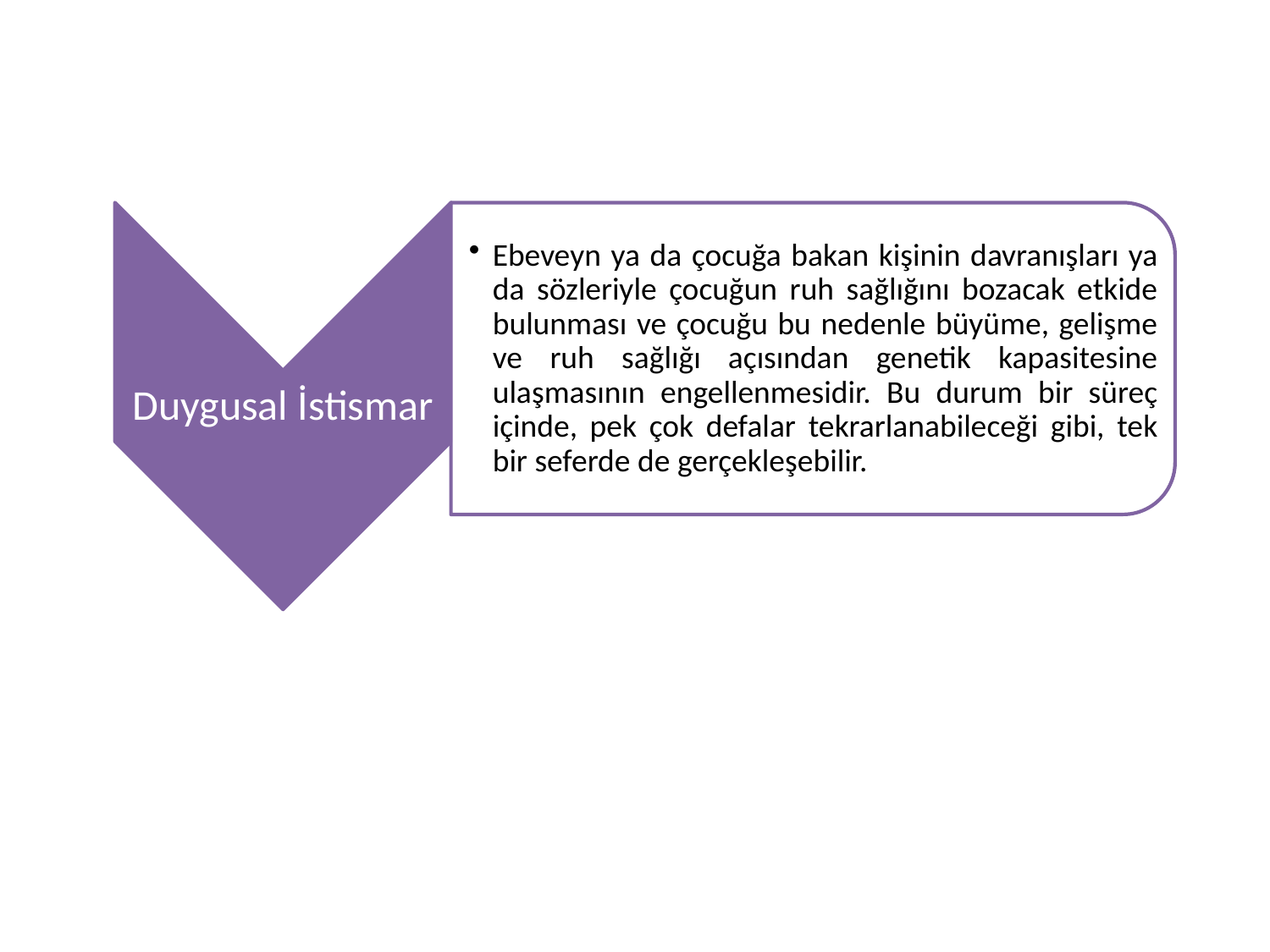

Duygusal İstismar
Ebeveyn ya da çocuğa bakan kişinin davranışları ya da sözleriyle çocuğun ruh sağlığını bozacak etkide bulunması ve çocuğu bu nedenle büyüme, gelişme ve ruh sağlığı açısından genetik kapasitesine ulaşmasının engellenmesidir. Bu durum bir süreç içinde, pek çok defalar tekrarlanabileceği gibi, tek bir seferde de gerçekleşebilir.